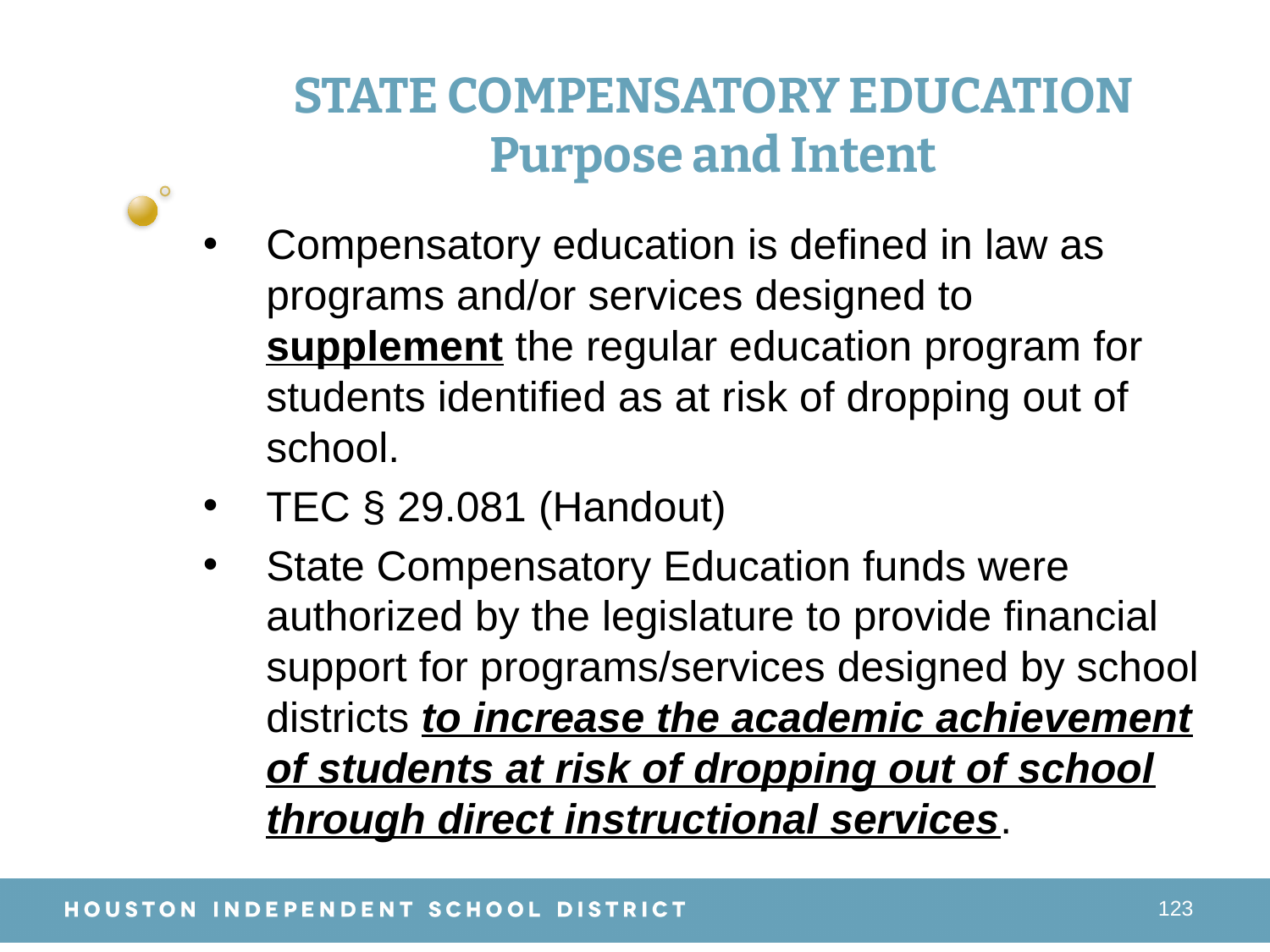

# STATE COMPENSATORY EDUCATION Purpose and Intent
Compensatory education is defined in law as programs and/or services designed to supplement the regular education program for students identified as at risk of dropping out of school.
TEC § 29.081 (Handout)
State Compensatory Education funds were authorized by the legislature to provide financial support for programs/services designed by school districts to increase the academic achievement of students at risk of dropping out of school through direct instructional services.

123